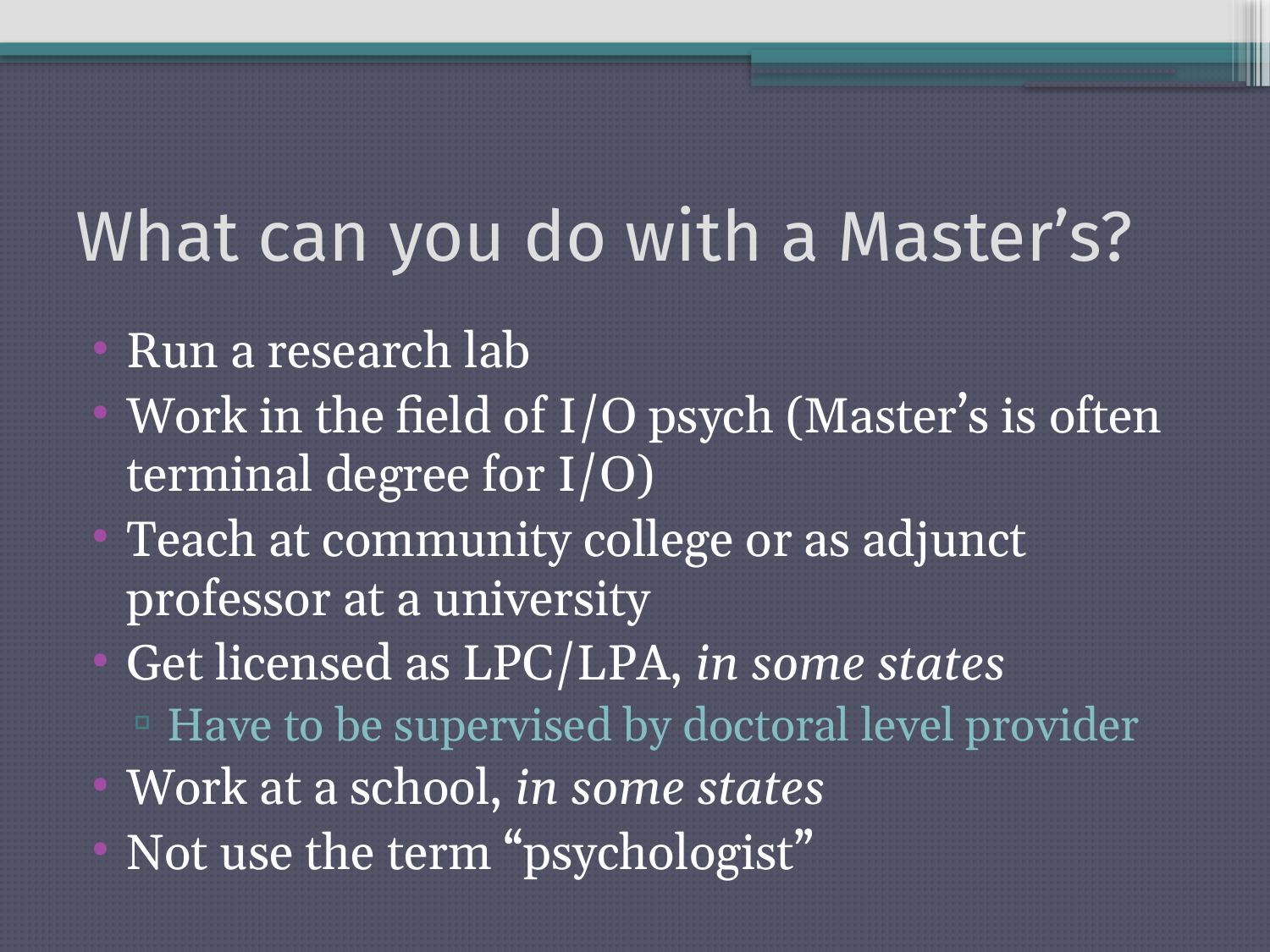

# What can you do with a Master’s?
Run a research lab
Work in the field of I/O psych (Master’s is often terminal degree for I/O)
Teach at community college or as adjunct professor at a university
Get licensed as LPC/LPA, in some states
Have to be supervised by doctoral level provider
Work at a school, in some states
Not use the term “psychologist”